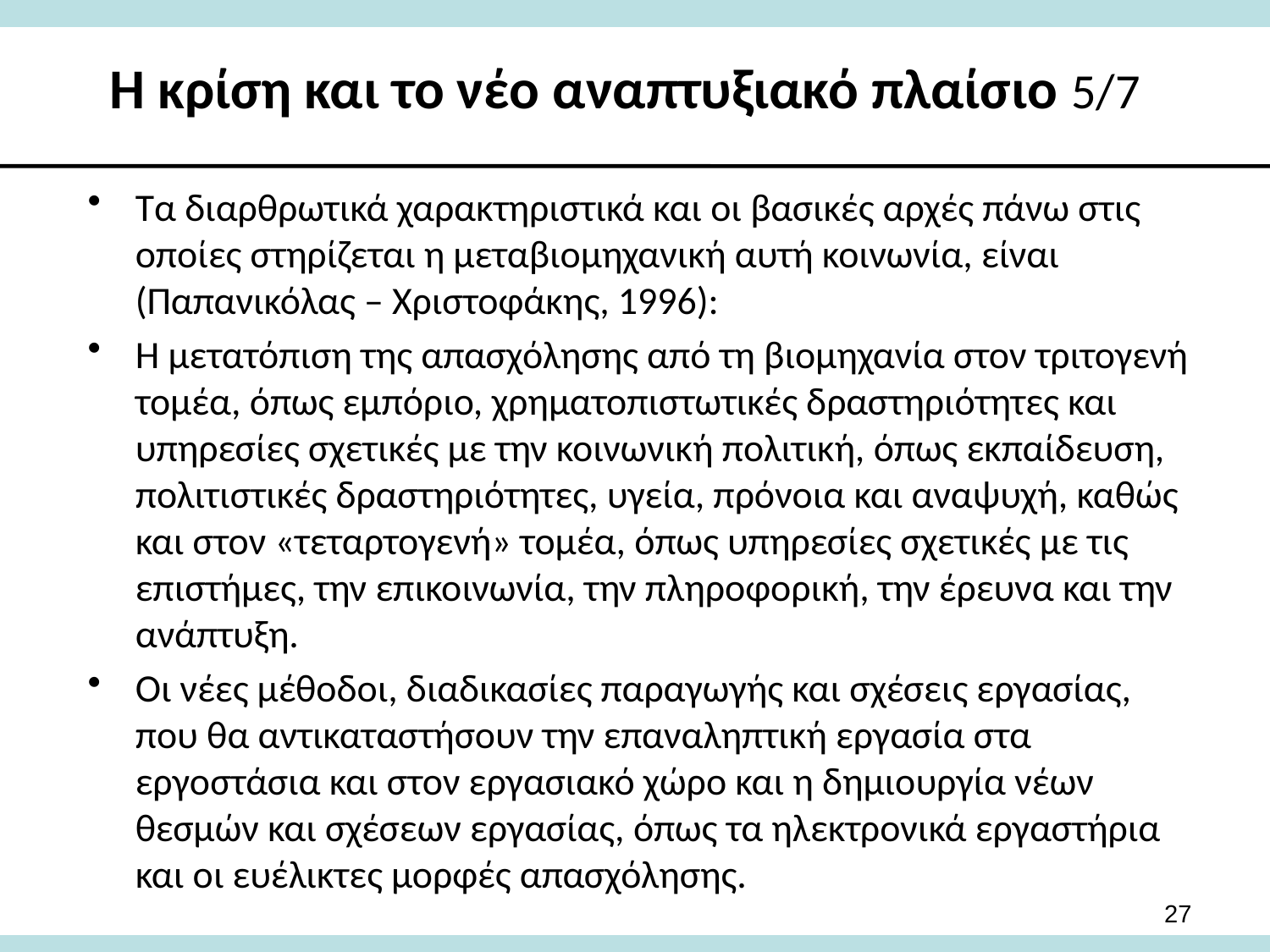

# Η κρίση και το νέο αναπτυξιακό πλαίσιο 5/7
Τα διαρθρωτικά χαρακτηριστικά και οι βασικές αρχές πάνω στις οποίες στηρίζεται η μεταβιομηχανική αυτή κοινωνία, είναι (Παπανικόλας – Χριστοφάκης, 1996):
Η μετατόπιση της απασχόλησης από τη βιομηχανία στον τριτογενή τομέα, όπως εμπόριο, χρηματοπιστωτικές δραστηριότητες και υπηρεσίες σχετικές με την κοινωνική πολιτική, όπως εκπαίδευση, πολιτιστικές δραστηριότητες, υγεία, πρόνοια και αναψυχή, καθώς και στον «τεταρτογενή» τομέα, όπως υπηρεσίες σχετικές με τις επιστήμες, την επικοινωνία, την πληροφορική, την έρευνα και την ανάπτυξη.
Οι νέες μέθοδοι, διαδικασίες παραγωγής και σχέσεις εργασίας, που θα αντικαταστήσουν την επαναληπτική εργασία στα εργοστάσια και στον εργασιακό χώρο και η δημιουργία νέων θεσμών και σχέσεων εργασίας, όπως τα ηλεκτρονικά εργαστήρια και οι ευέλικτες μορφές απασχόλησης.

27